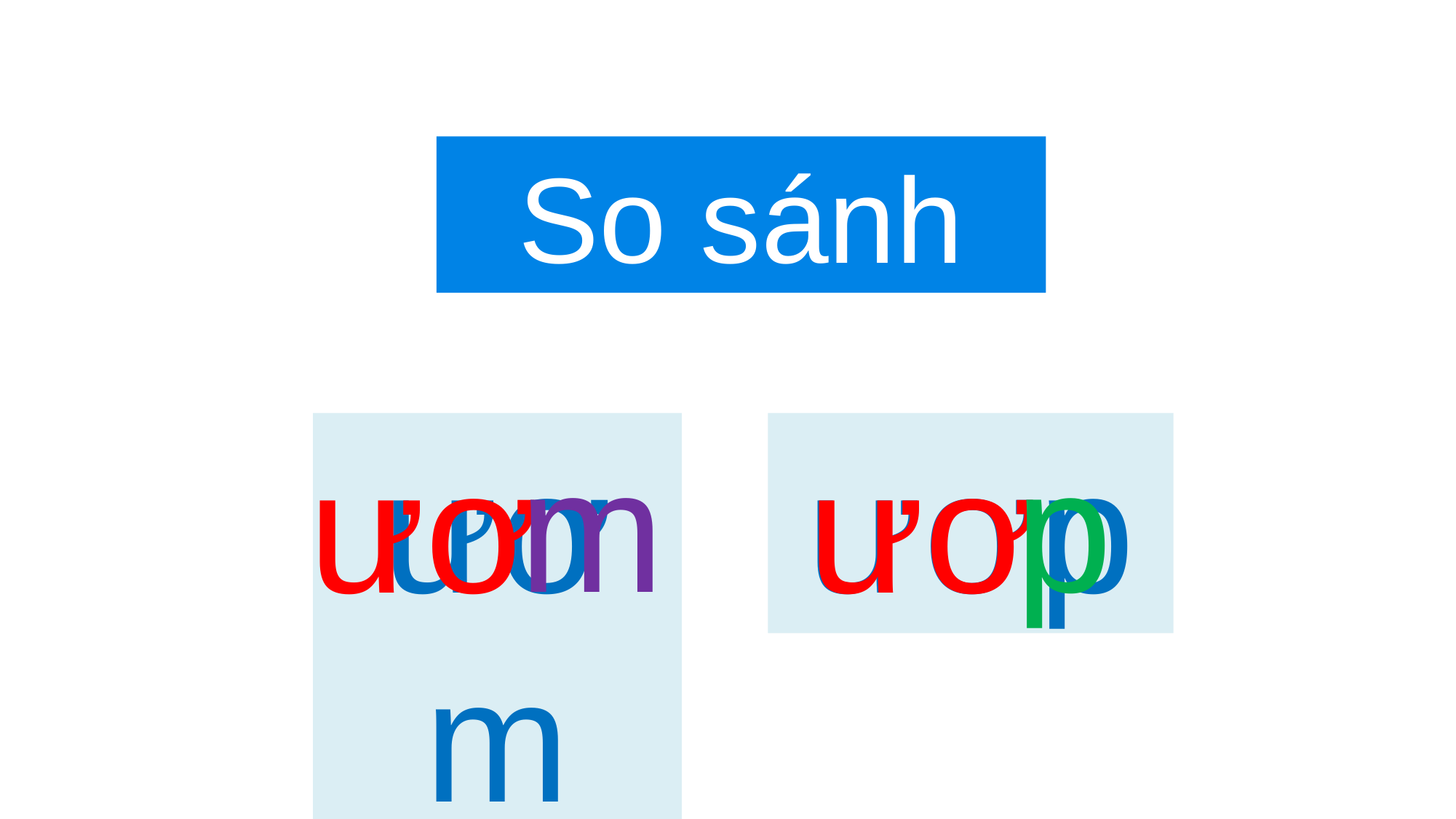

So sánh
m
p
ươ
ươm
ươp
ươ